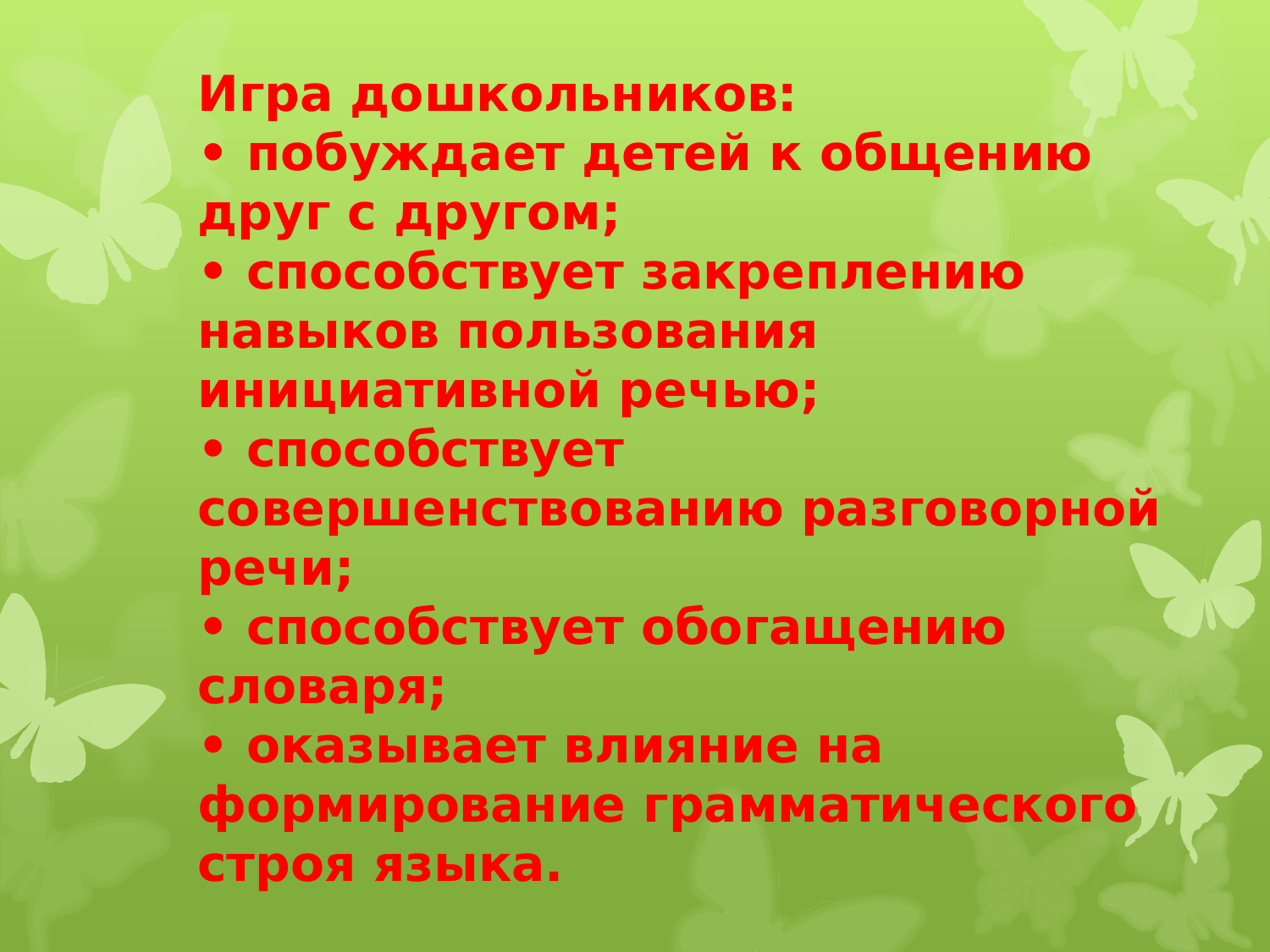

# Игра дошкольников: • побуждает детей к общению друг с другом; • способствует закреплению навыков пользования инициативной речью; • способствует совершенствованию разговорной речи; • способствует обогащению словаря; • оказывает влияние на формирование грамматического строя языка.